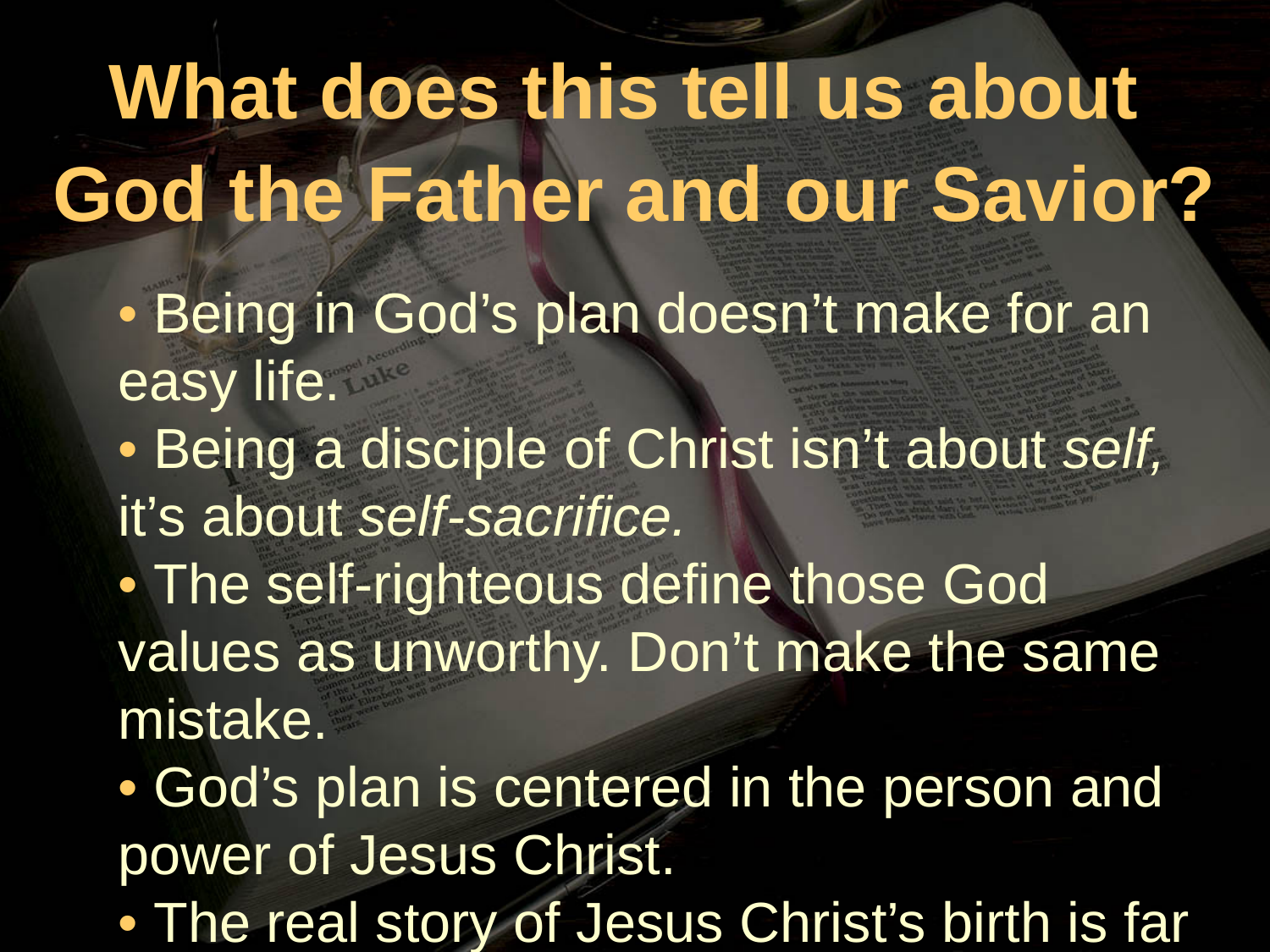

What does this tell us about
God the Father and our Savior?
• Being in God’s plan doesn’t make for an easy life.
• Being a disciple of Christ isn’t about self, it’s about self-sacrifice.
• The self-righteous define those God values as unworthy. Don’t make the same mistake.
• God’s plan is centered in the person and power of Jesus Christ.
• The real story of Jesus Christ’s birth is far greater than the counterfeit foisted off on the world.